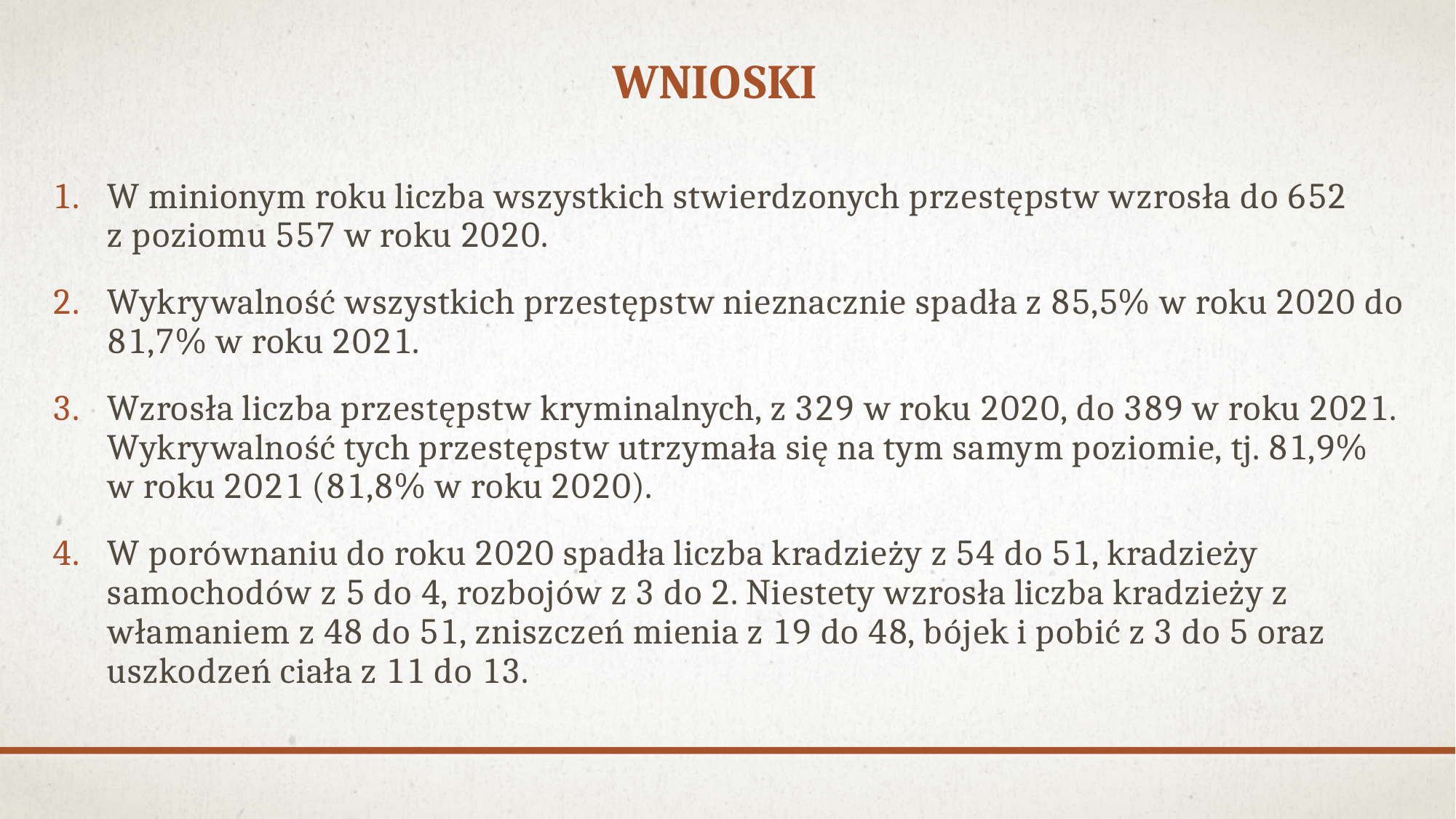

# wnioski
W minionym roku liczba wszystkich stwierdzonych przestępstw wzrosła do 652
z poziomu 557 w roku 2020.
Wykrywalność wszystkich przestępstw nieznacznie spadła z 85,5% w roku 2020 do 81,7% w roku 2021.
Wzrosła liczba przestępstw kryminalnych, z 329 w roku 2020, do 389 w roku 2021. Wykrywalność tych przestępstw utrzymała się na tym samym poziomie, tj. 81,9% w roku 2021 (81,8% w roku 2020).
W porównaniu do roku 2020 spadła liczba kradzieży z 54 do 51, kradzieży samochodów z 5 do 4, rozbojów z 3 do 2. Niestety wzrosła liczba kradzieży z włamaniem z 48 do 51, zniszczeń mienia z 19 do 48, bójek i pobić z 3 do 5 oraz uszkodzeń ciała z 11 do 13.